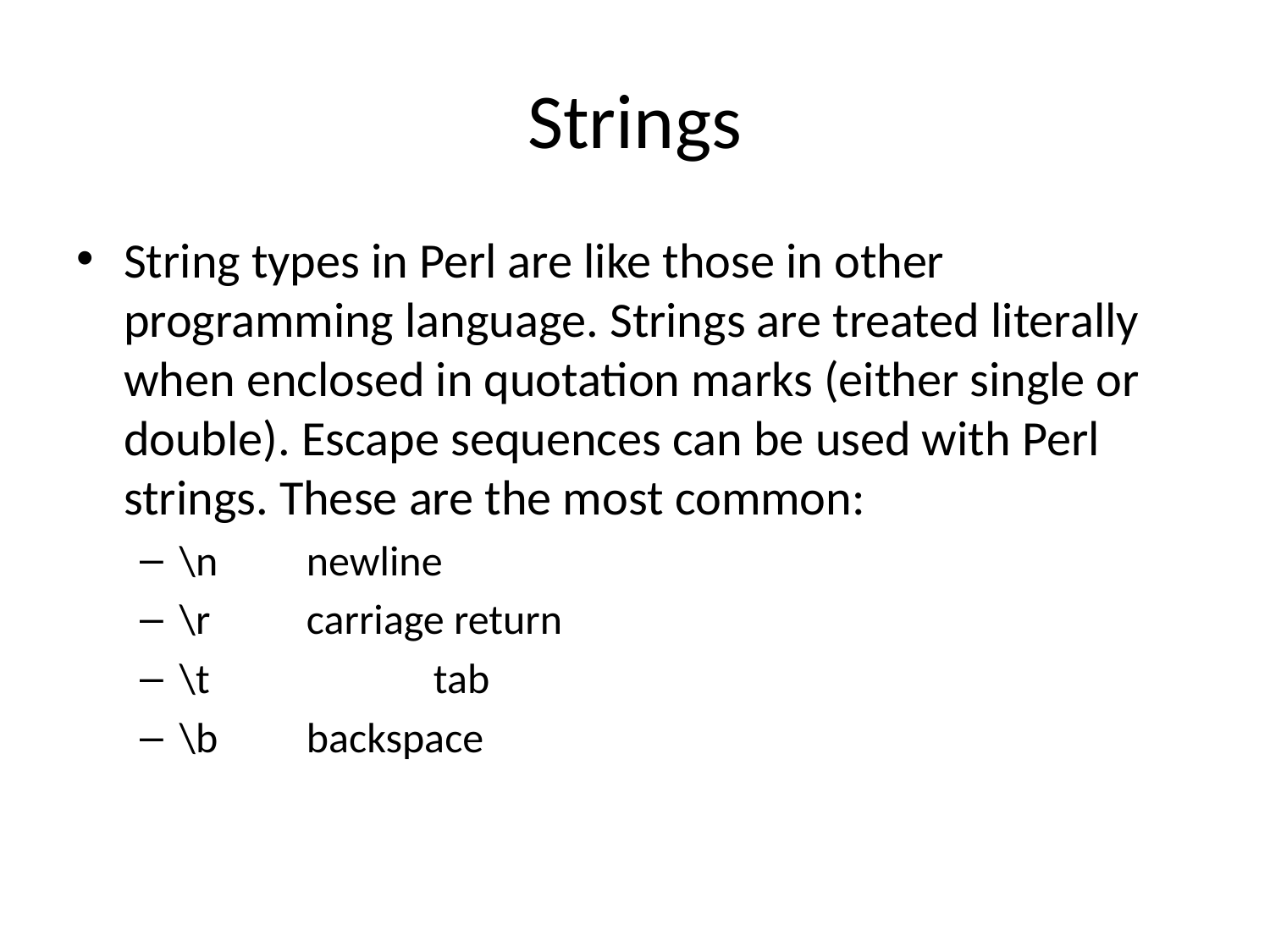

# Strings
String types in Perl are like those in other programming language. Strings are treated literally when enclosed in quotation marks (either single or double). Escape sequences can be used with Perl strings. These are the most common:
\n	newline
\r	carriage return
\t		tab
\b	backspace